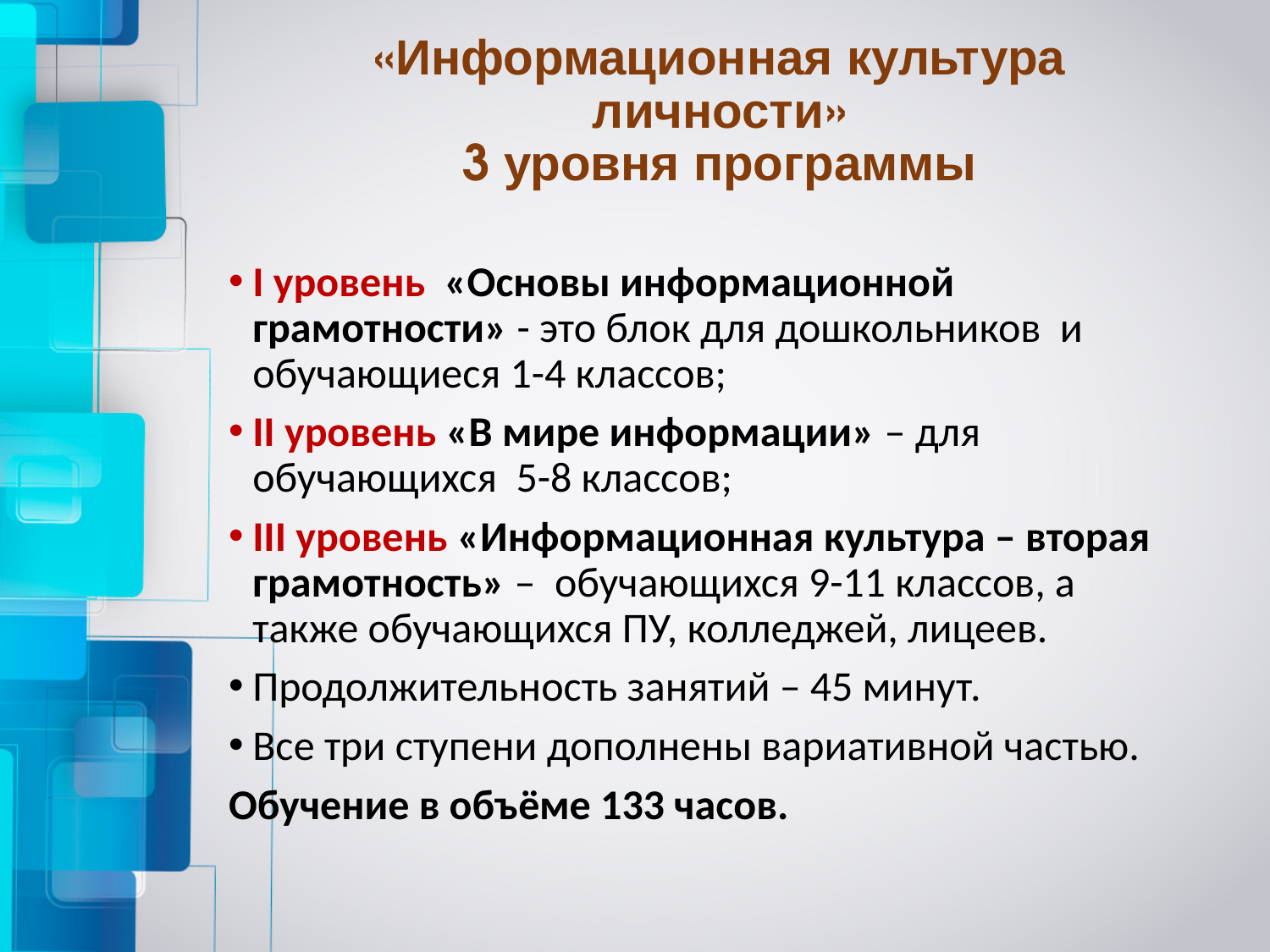

# «Информационная культура личности» 3 уровня программы
I уровень  «Основы информационной грамотности» - это блок для дошкольников  и обучающиеся 1-4 классов;
II уровень «В мире информации» – для обучающихся  5-8 классов;
III уровень «Информационная культура – вторая грамотность» –  обучающихся 9-11 классов, а также обучающихся ПУ, колледжей, лицеев.
Продолжительность занятий – 45 минут.
Все три ступени дополнены вариативной частью.
Обучение в объёме 133 часов.